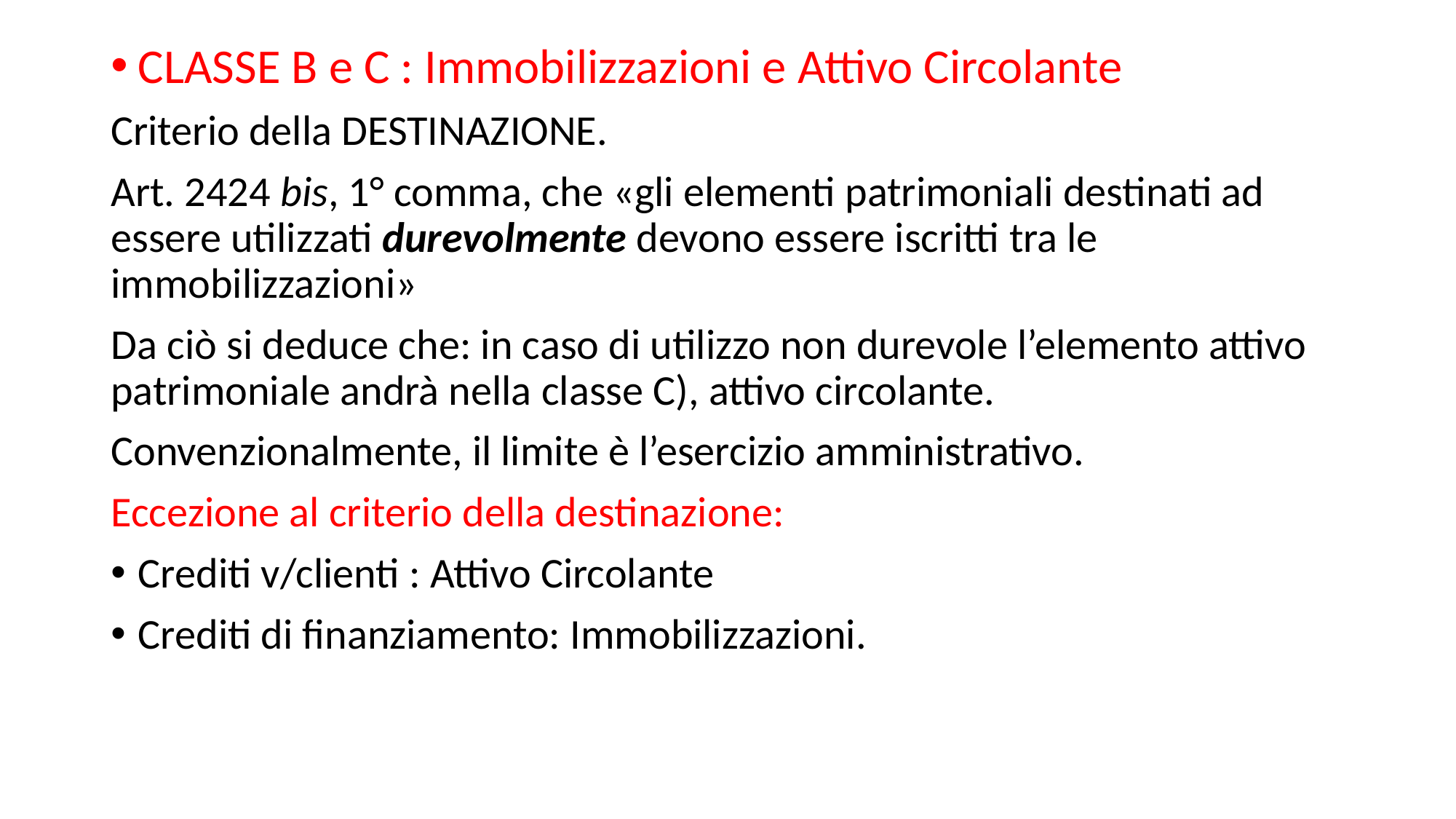

CLASSE B e C : Immobilizzazioni e Attivo Circolante
Criterio della DESTINAZIONE.
Art. 2424 bis, 1° comma, che «gli elementi patrimoniali destinati ad essere utilizzati durevolmente devono essere iscritti tra le immobilizzazioni»
Da ciò si deduce che: in caso di utilizzo non durevole l’elemento attivo patrimoniale andrà nella classe C), attivo circolante.
Convenzionalmente, il limite è l’esercizio amministrativo.
Eccezione al criterio della destinazione:
Crediti v/clienti : Attivo Circolante
Crediti di finanziamento: Immobilizzazioni.